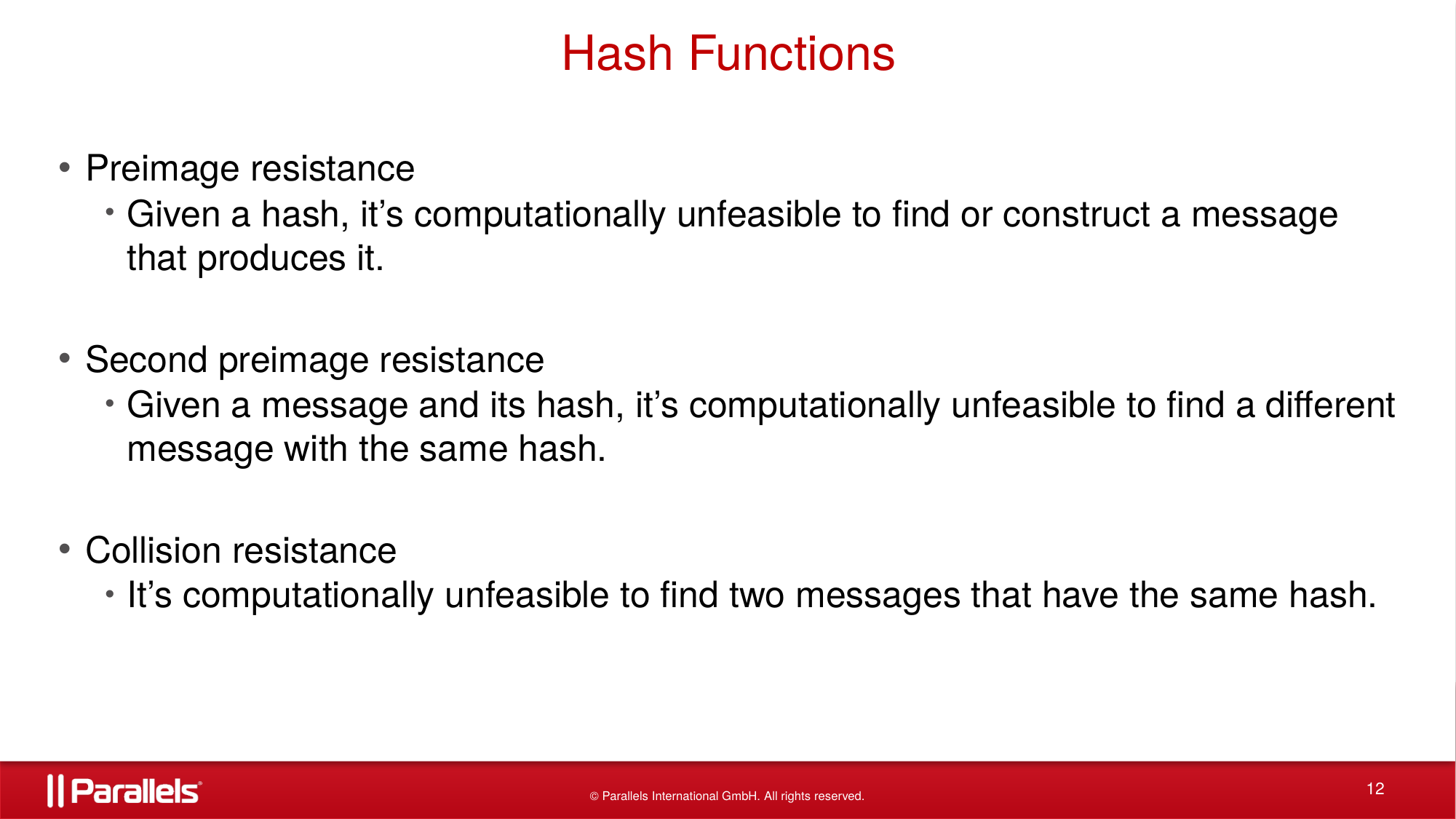

# Hash Functions

Preimage resistance
Given a hash, it’s computationally unfeasible to find or construct a message that produces it.

Second preimage resistance
Given a message and its hash, it’s computationally unfeasible to find a different message with the same hash.

Collision resistance
It’s computationally unfeasible to find two messages that have the same hash.